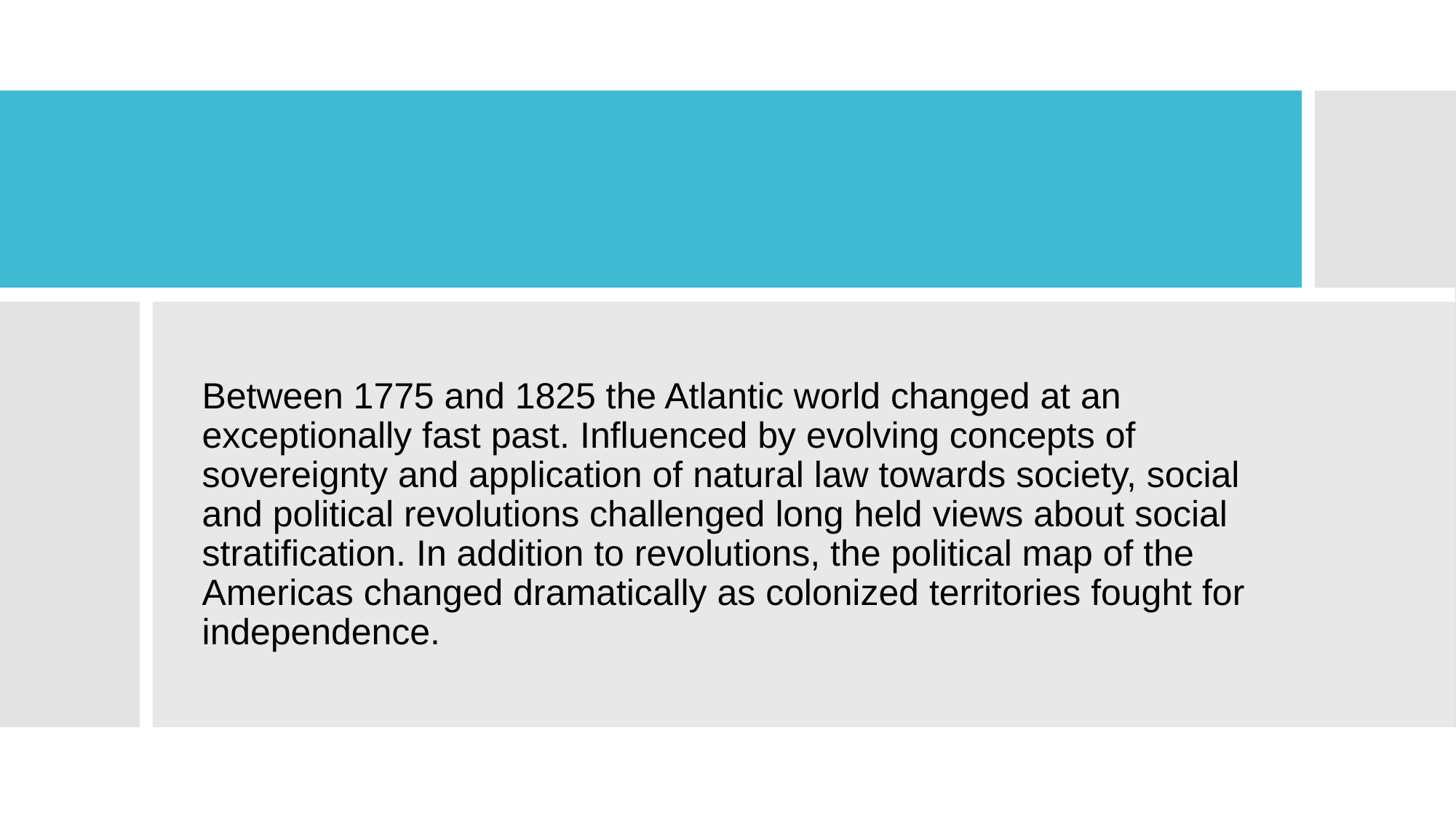

Between 1775 and 1825 the Atlantic world changed at an exceptionally fast past. Influenced by evolving concepts of sovereignty and application of natural law towards society, social and political revolutions challenged long held views about social stratification. In addition to revolutions, the political map of the Americas changed dramatically as colonized territories fought for independence.